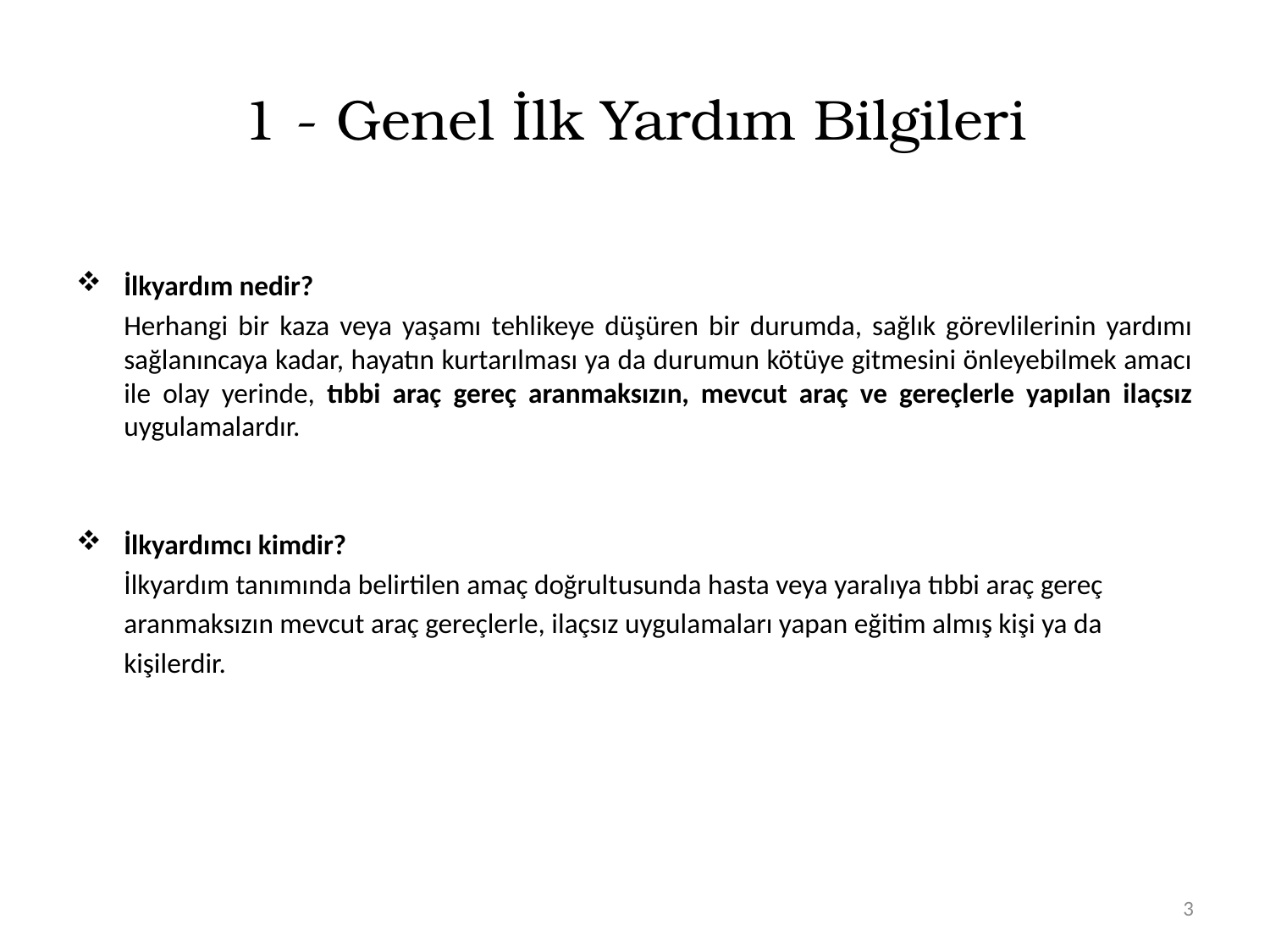

# 1 - Genel İlk Yardım Bilgileri

İlkyardım nedir?
	Herhangi bir kaza veya yaşamı tehlikeye düşüren bir durumda, sağlık görevlilerinin yardımı sağlanıncaya kadar, hayatın kurtarılması ya da durumun kötüye gitmesini önleyebilmek amacı ile olay yerinde, tıbbi araç gereç aranmaksızın, mevcut araç ve gereçlerle yapılan ilaçsız uygulamalardır.

İlkyardımcı kimdir?
	İlkyardım tanımında belirtilen amaç doğrultusunda hasta veya yaralıya tıbbi araç gereç
	aranmaksızın mevcut araç gereçlerle, ilaçsız uygulamaları yapan eğitim almış kişi ya da
	kişilerdir.
3